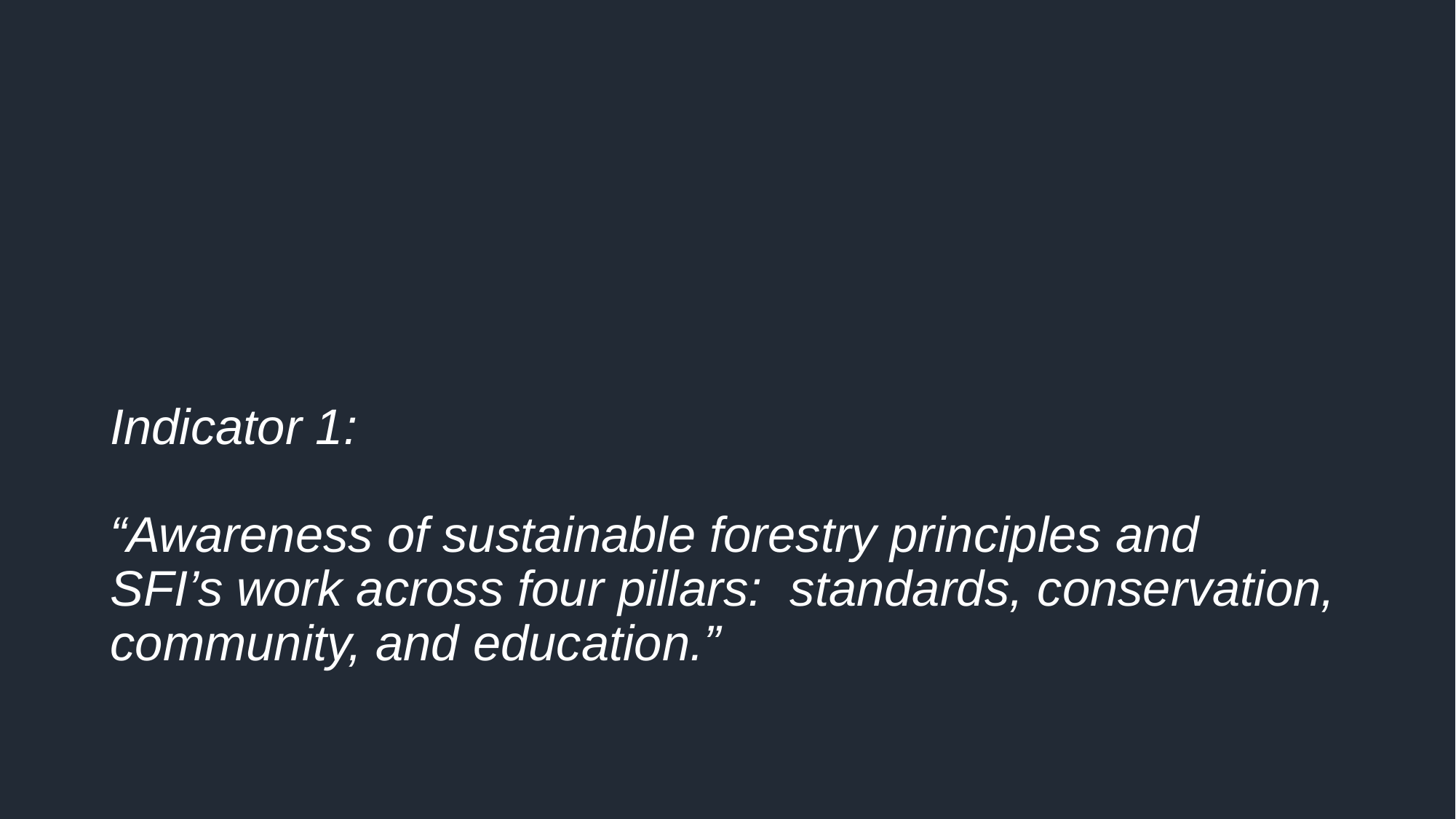

# Indicator 1: “Awareness of sustainable forestry principles and SFI’s work across four pillars:  standards, conservation, community, and education​.”